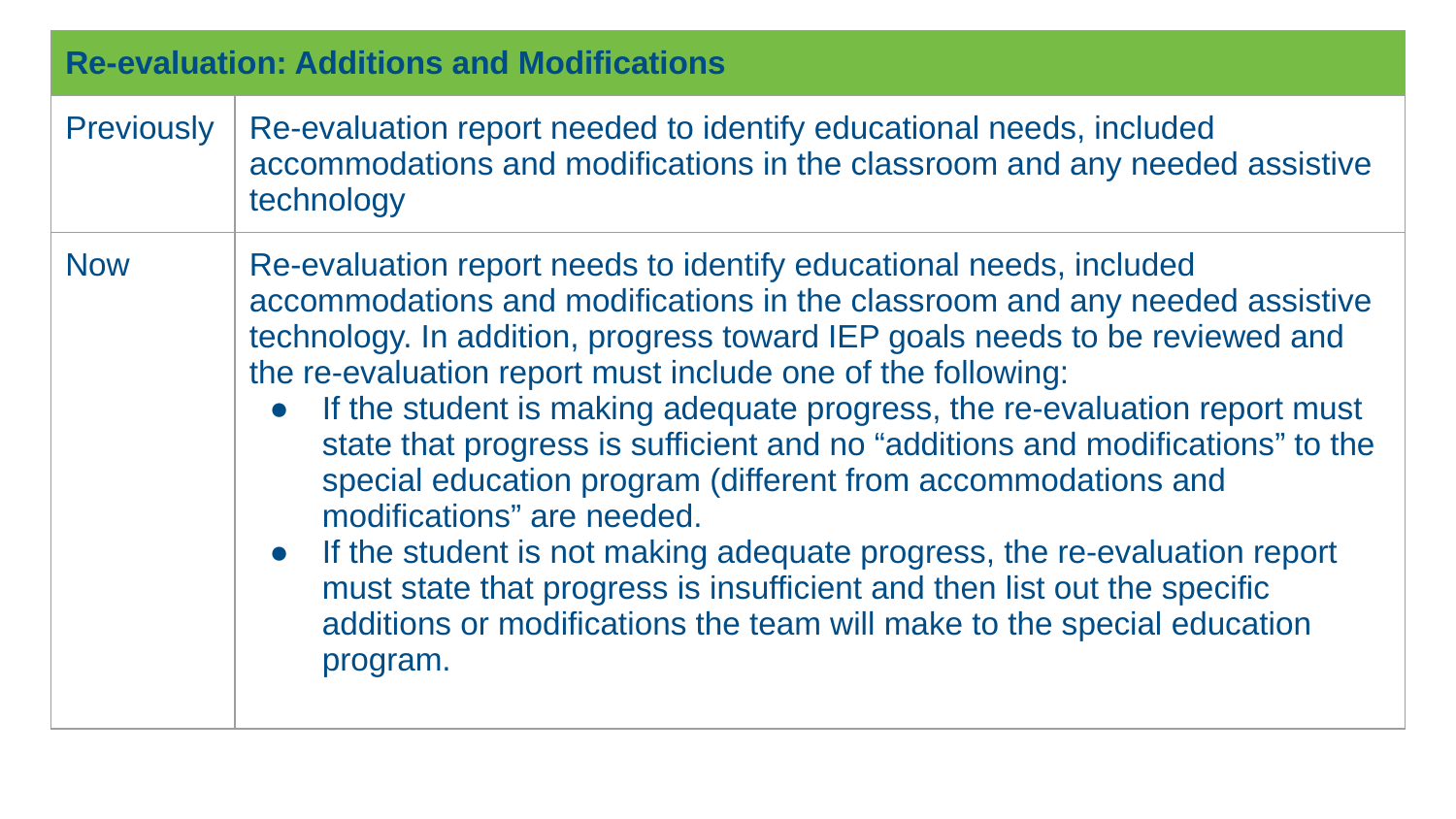

| Re-evaluation: Additions and Modifications |  |
| --- | --- |
| Previously | Re-evaluation report needed to identify educational needs, included accommodations and modifications in the classroom and any needed assistive technology |
| Now | Re-evaluation report needs to identify educational needs, included accommodations and modifications in the classroom and any needed assistive technology. In addition, progress toward IEP goals needs to be reviewed and the re-evaluation report must include one of the following: If the student is making adequate progress, the re-evaluation report must state that progress is sufficient and no “additions and modifications” to the special education program (different from accommodations and modifications” are needed. If the student is not making adequate progress, the re-evaluation report must state that progress is insufficient and then list out the specific additions or modifications the team will make to the special education program. |